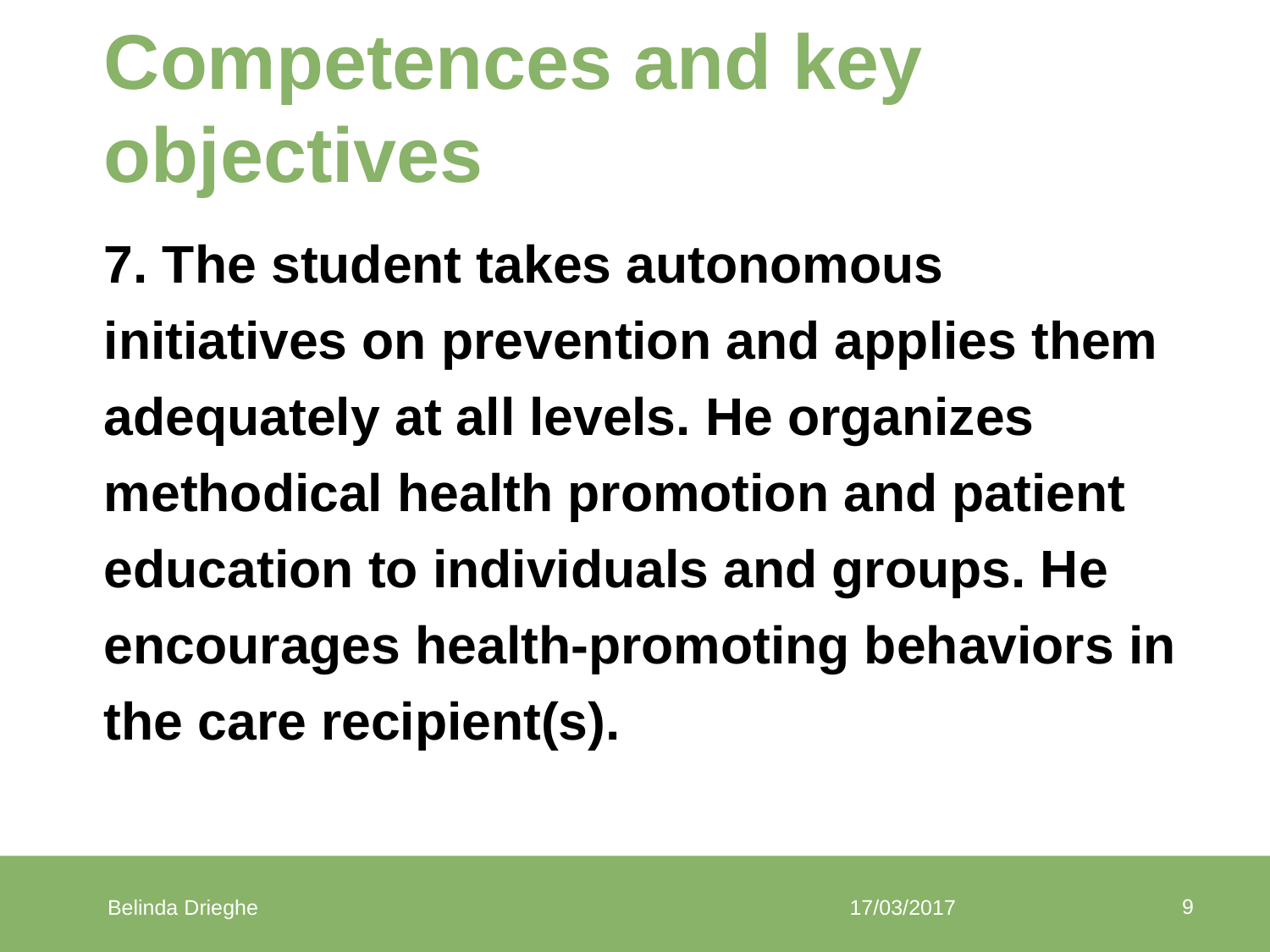

# Competences and key objectives
7. The student takes autonomous initiatives on prevention and applies them adequately at all levels. He organizes methodical health promotion and patient education to individuals and groups. He encourages health-promoting behaviors in the care recipient(s).
9
Belinda Drieghe
17/03/2017